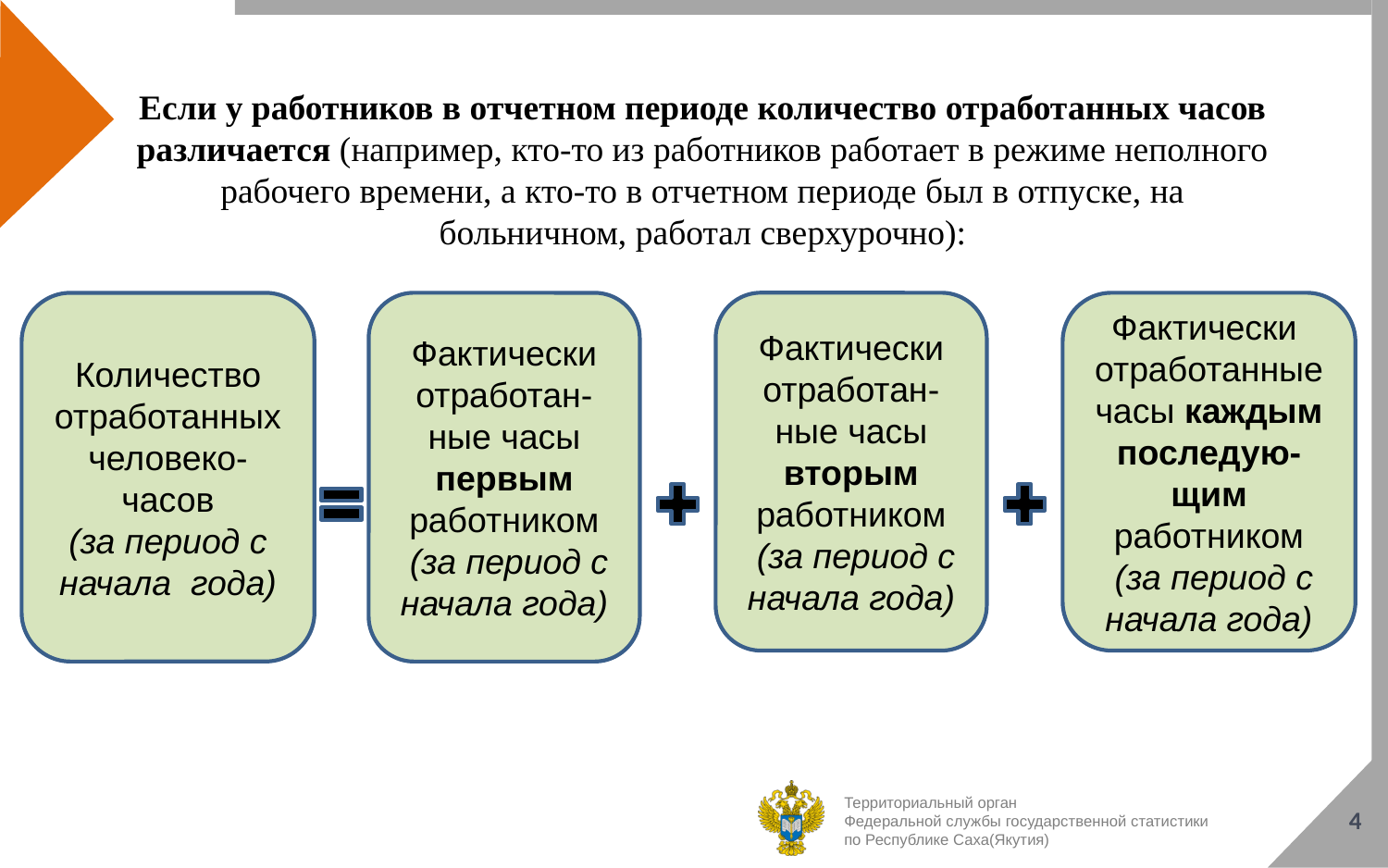

Если у работников в отчетном периоде количество отработанных часов различается (например, кто-то из работников работает в режиме неполного рабочего времени, а кто-то в отчетном периоде был в отпуске, на больничном, работал сверхурочно):
Количество отработанных человеко-часов
(за период с начала  года)
Фактически отработан-ные часы первым работником
 (за период с начала года)
Фактически отработан-ные часы вторым работником
 (за период с начала года)
Фактически
отработанные часы каждым последую-щим работником
 (за период с начала года)

4
Территориальный орган
Федеральной службы государственной статистики
по Республике Саха(Якутия)